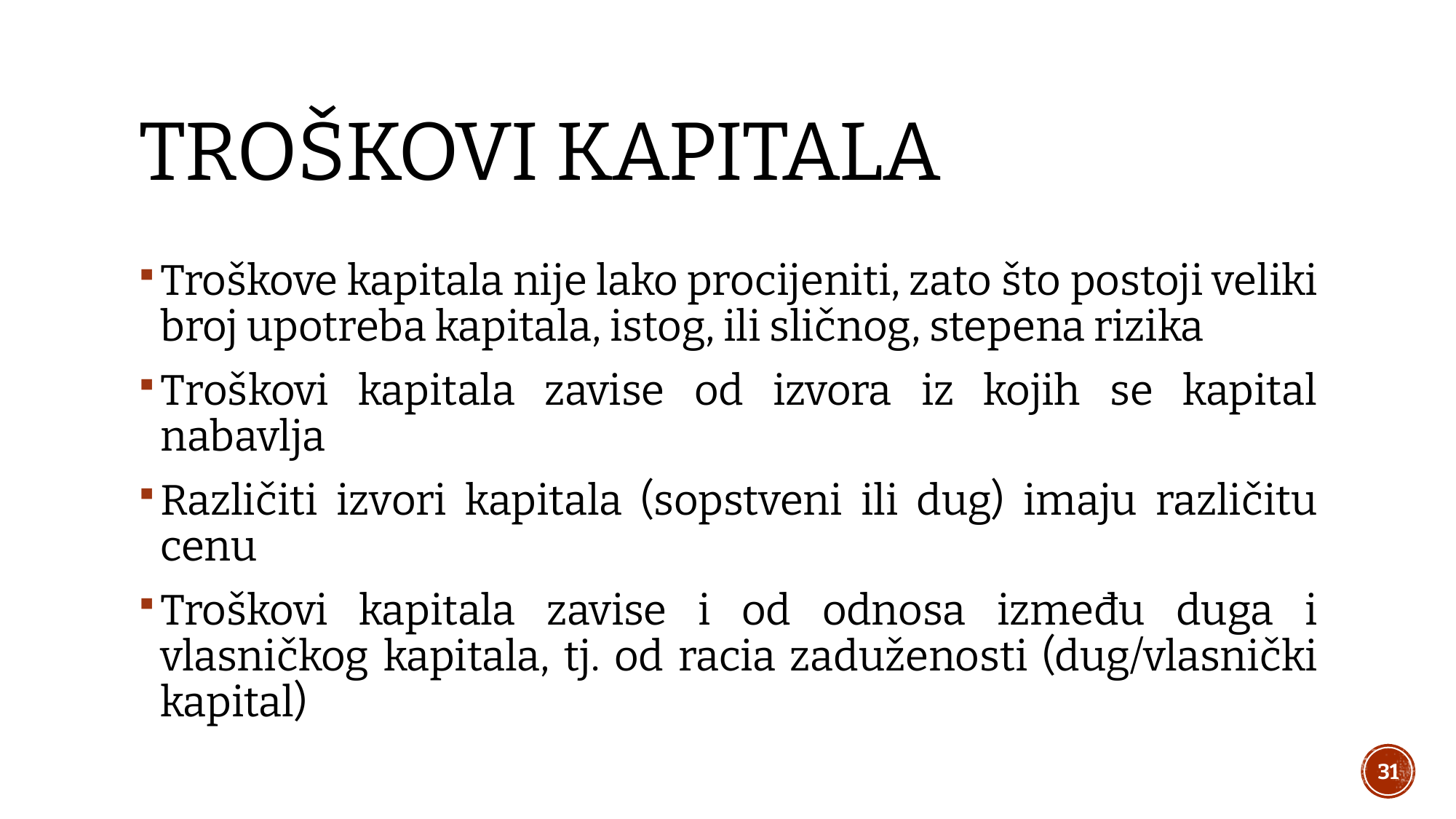

# Troškovi kapitala
Troškove kapitala nije lako procijeniti, zato što postoji veliki broj upotreba kapitala, istog, ili sličnog, stepena rizika
Troškovi kapitala zavise od izvora iz kojih se kapital nabavlja
Različiti izvori kapitala (sopstveni ili dug) imaju različitu cenu
Troškovi kapitala zavise i od odnosa između duga i vlasničkog kapitala, tj. od racia zaduženosti (dug/vlasnički kapital)
31